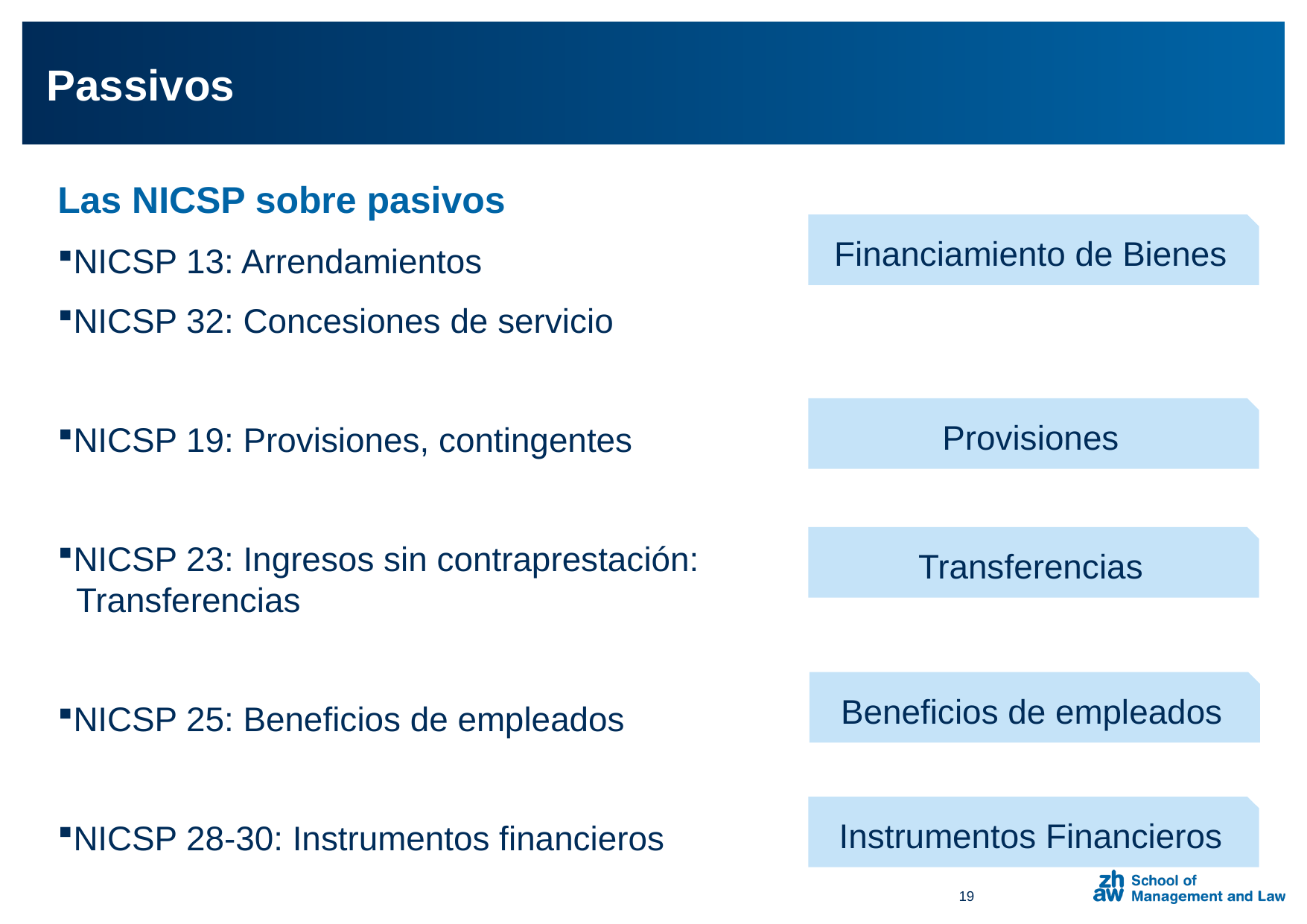

Passivos
Las NICSP sobre pasivos
NICSP 13: Arrendamientos
NICSP 32: Concesiones de servicio

NICSP 19: Provisiones, contingentes

NICSP 23: Ingresos sin contraprestación:
  Transferencias

NICSP 25: Beneficios de empleados

NICSP 28-30: Instrumentos financieros

Financiamiento de Bienes
Provisiones
Transferencias
Beneficios de empleados
Instrumentos Financieros
19